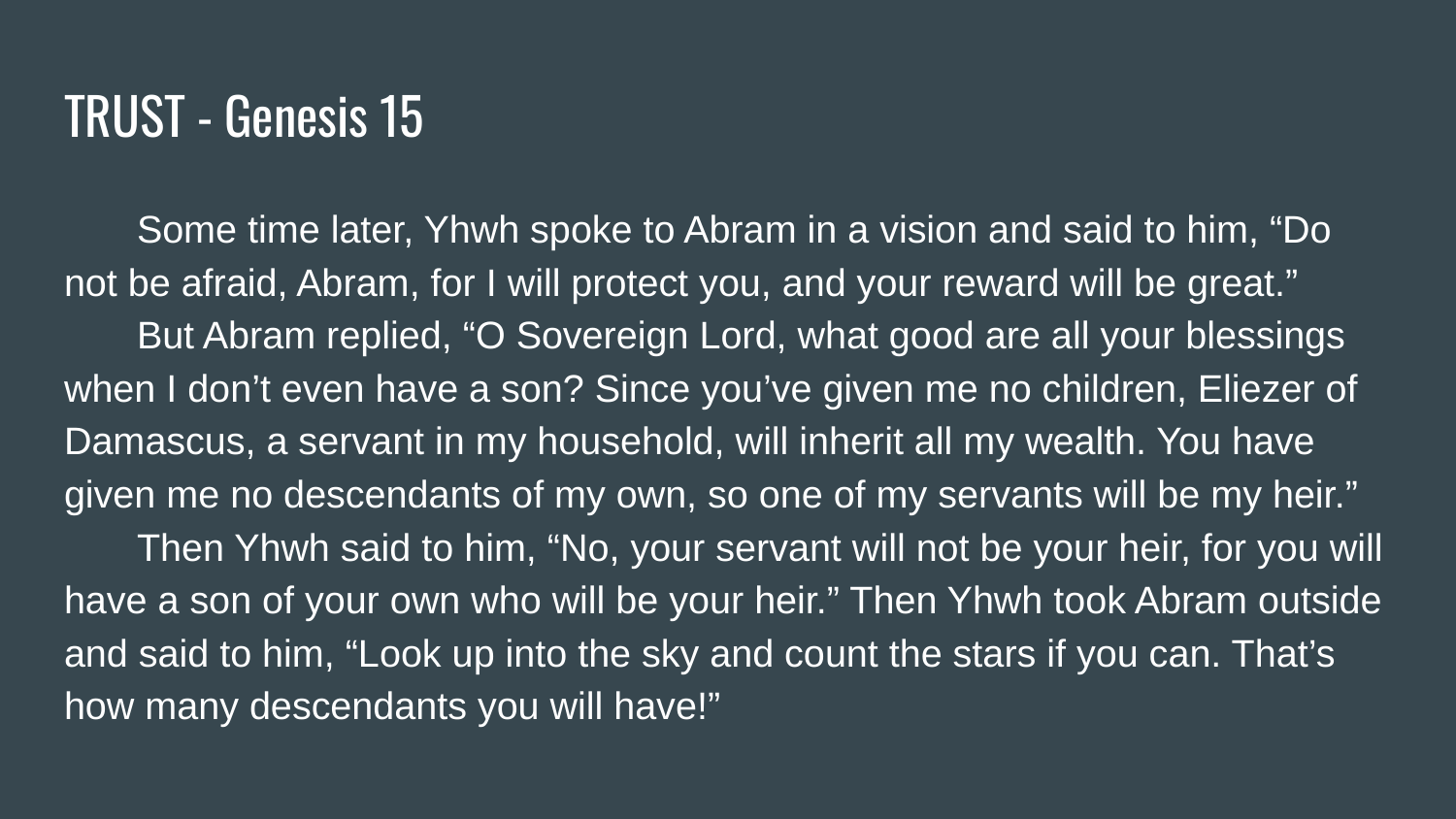

# TRUST - Genesis 15
Some time later, Yhwh spoke to Abram in a vision and said to him, “Do not be afraid, Abram, for I will protect you, and your reward will be great.”
But Abram replied, “O Sovereign Lord, what good are all your blessings when I don’t even have a son? Since you’ve given me no children, Eliezer of Damascus, a servant in my household, will inherit all my wealth. You have given me no descendants of my own, so one of my servants will be my heir.”
Then Yhwh said to him, “No, your servant will not be your heir, for you will have a son of your own who will be your heir.” Then Yhwh took Abram outside and said to him, “Look up into the sky and count the stars if you can. That’s how many descendants you will have!”